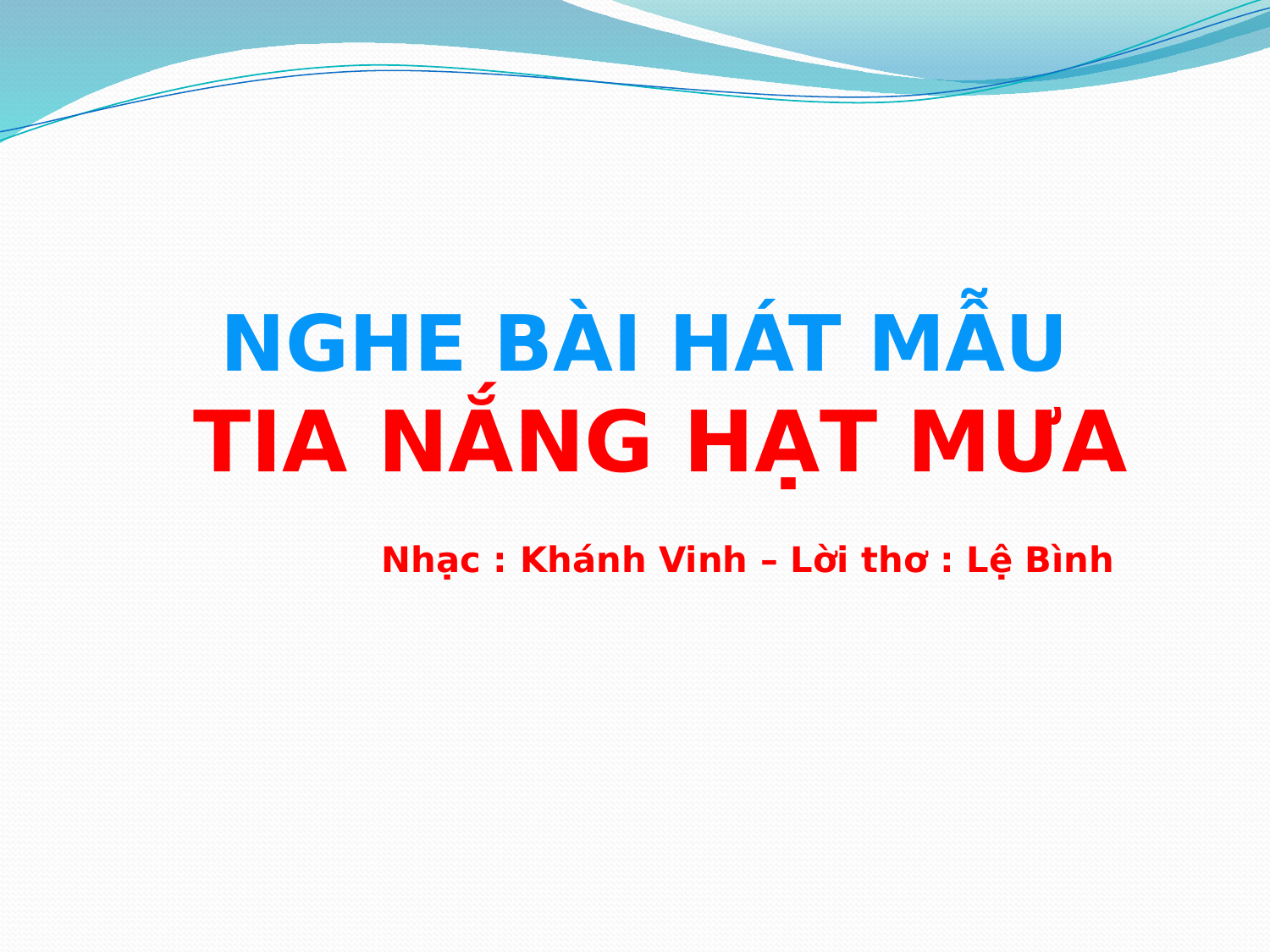

NGHE BÀI HÁT MẪU
     TIA NẮNG HẠT MƯA
           Nhạc : Khánh Vinh – Lời thơ : Lệ Bình